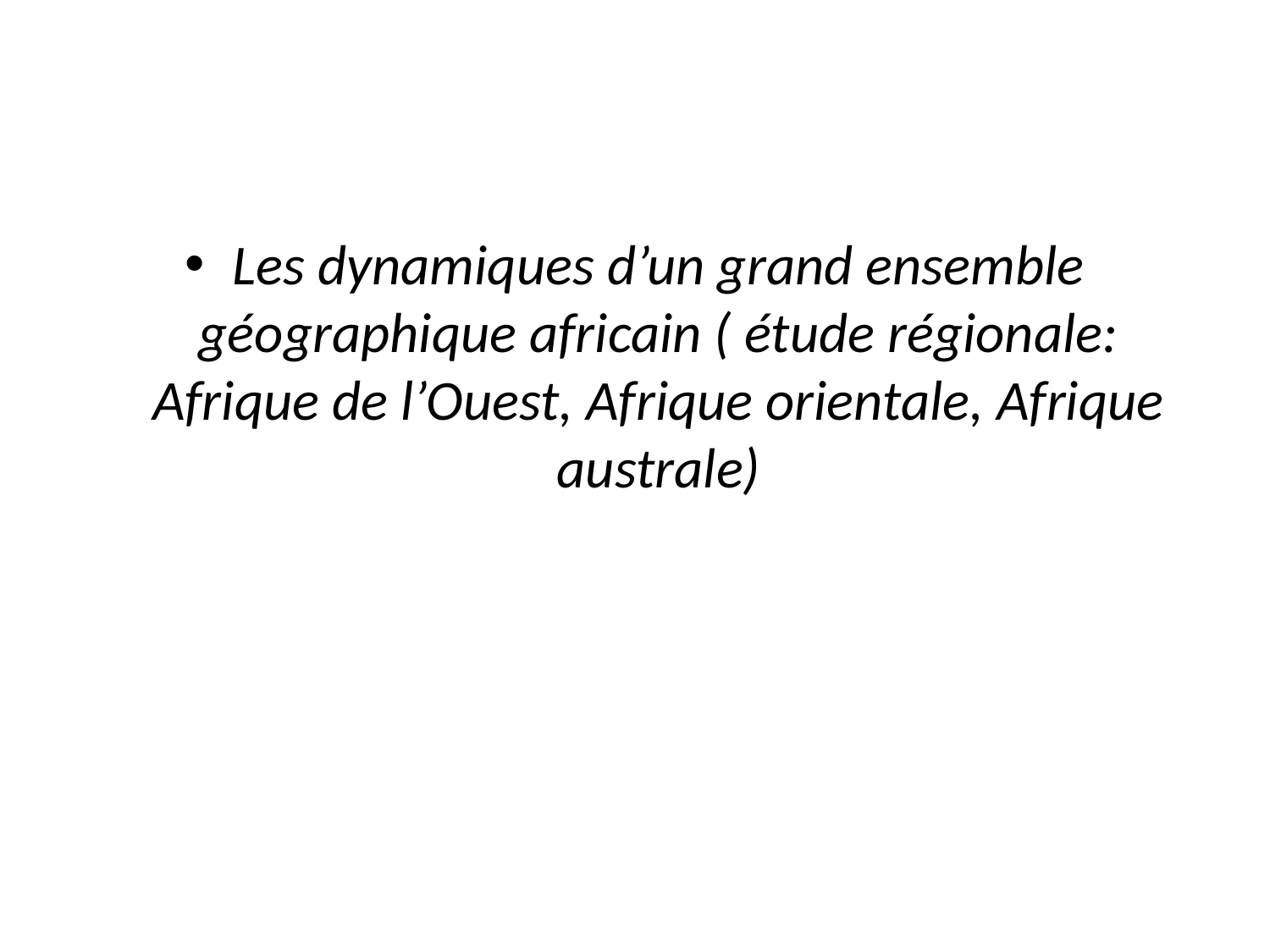

Les dynamiques d’un grand ensemble géographique africain ( étude régionale: Afrique de l’Ouest, Afrique orientale, Afrique australe)